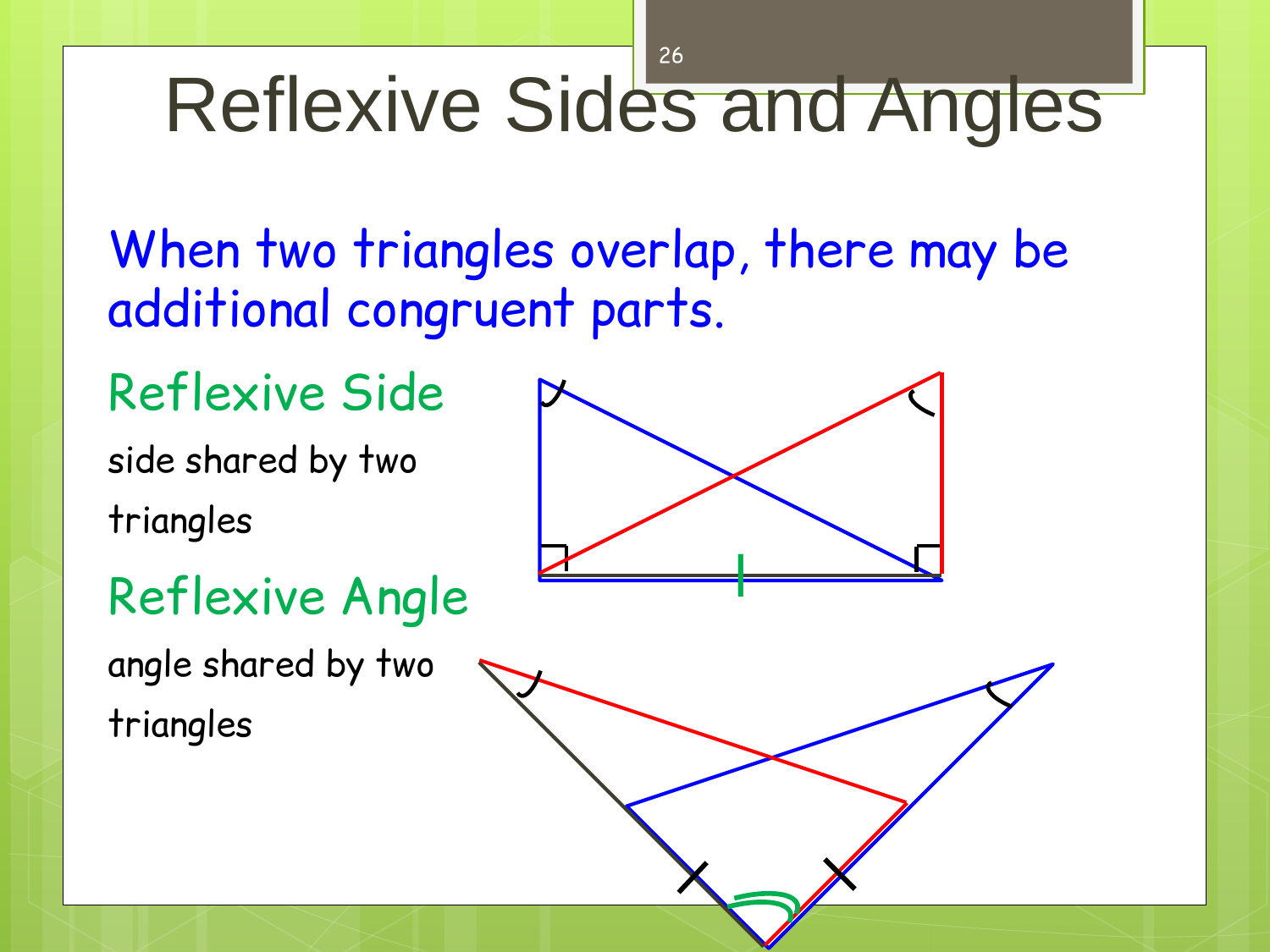

Reflexive Sides and Angles
26
When two triangles overlap, there may be additional congruent parts.
Reflexive Side
side shared by two
triangles
Reflexive Angle
angle shared by two
triangles